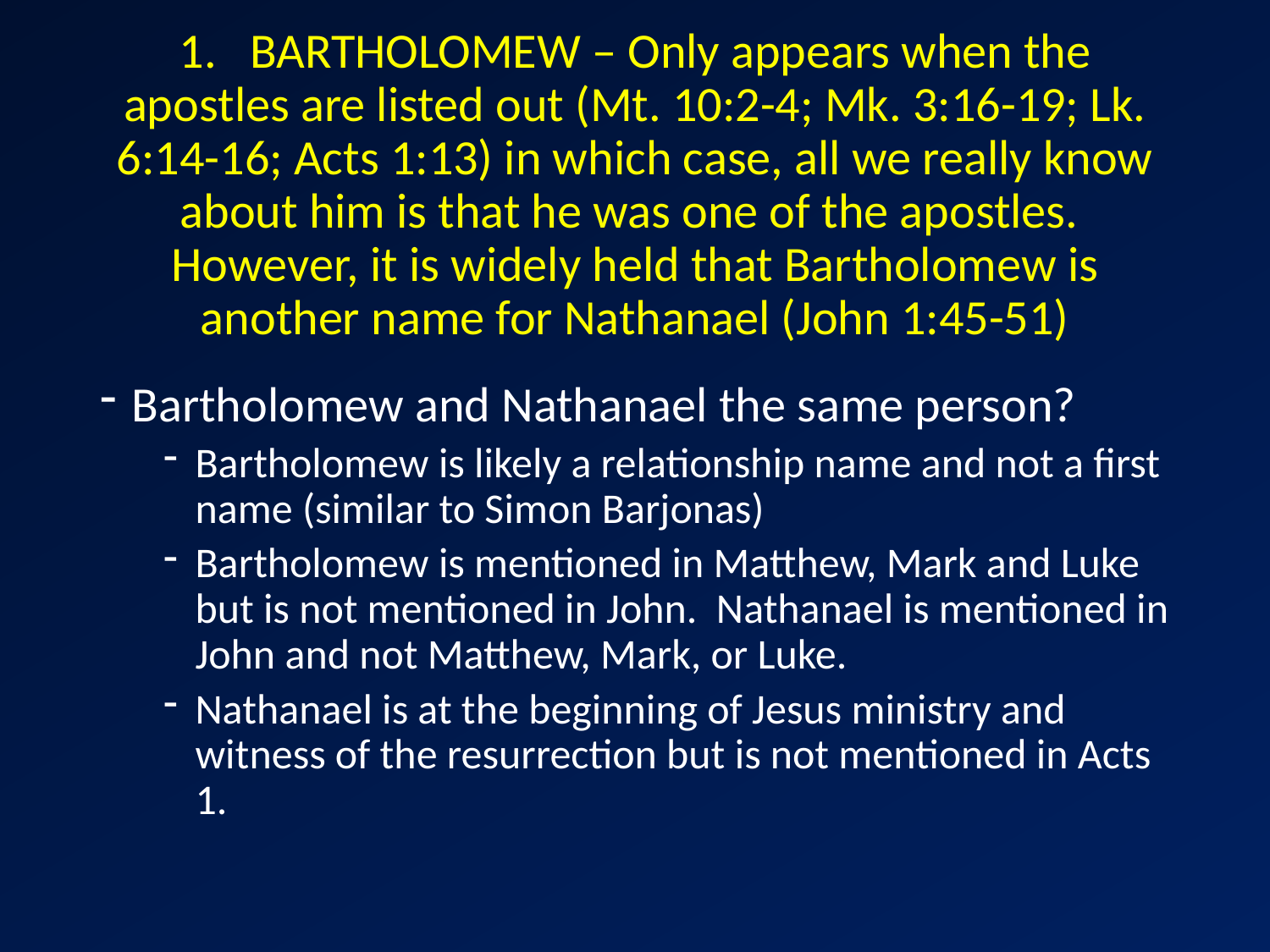

# 1.   BARTHOLOMEW – Only appears when the apostles are listed out (Mt. 10:2-4; Mk. 3:16-19; Lk. 6:14-16; Acts 1:13) in which case, all we really know about him is that he was one of the apostles.  However, it is widely held that Bartholomew is another name for Nathanael (John 1:45-51)
Bartholomew and Nathanael the same person?
Bartholomew is likely a relationship name and not a first name (similar to Simon Barjonas)
Bartholomew is mentioned in Matthew, Mark and Luke but is not mentioned in John.  Nathanael is mentioned in John and not Matthew, Mark, or Luke.
Nathanael is at the beginning of Jesus ministry and witness of the resurrection but is not mentioned in Acts 1.